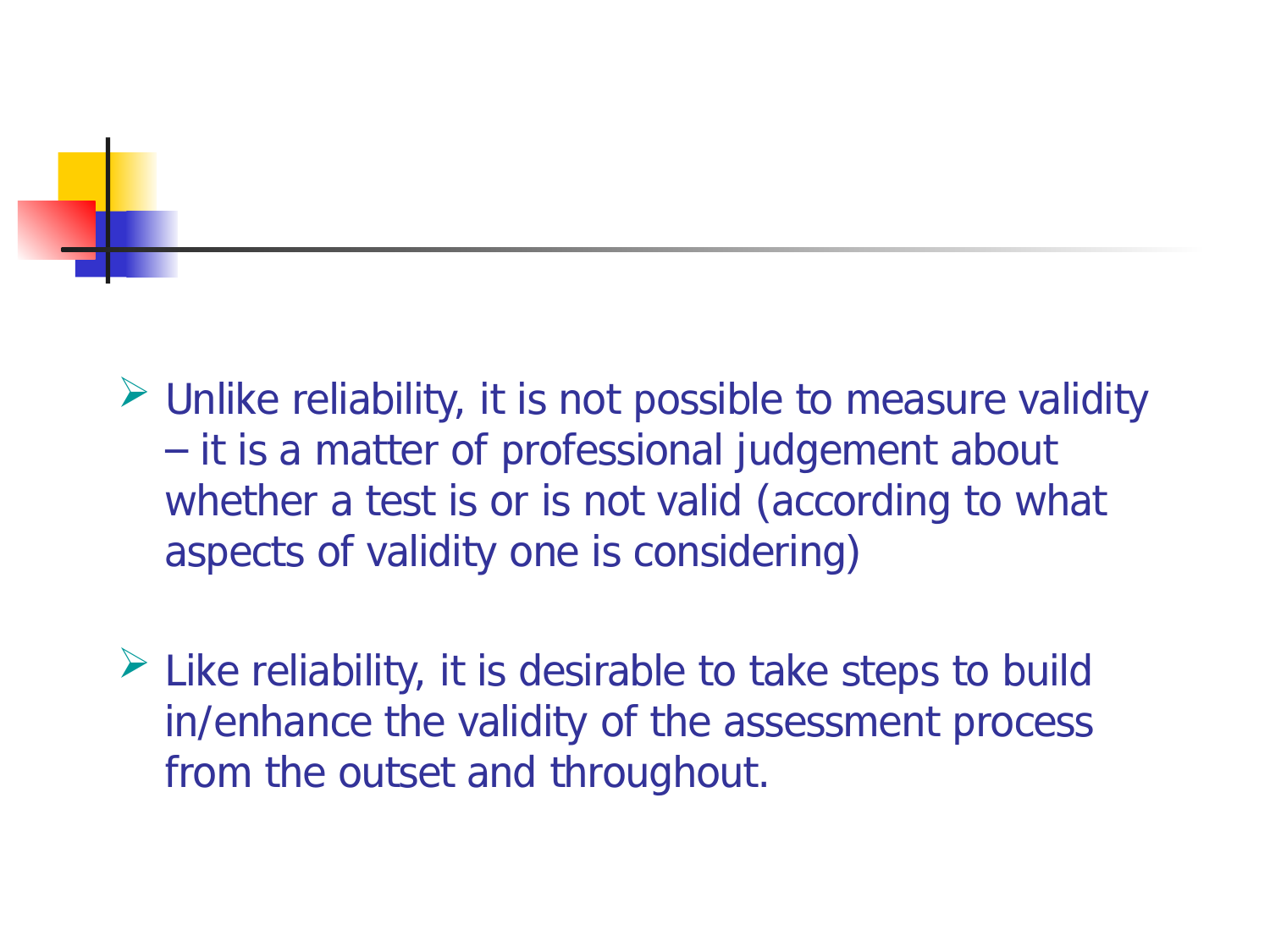

Unlike reliability, it is not possible to measure validity – it is a matter of professional judgement about whether a test is or is not valid (according to what aspects of validity one is considering)

Like reliability, it is desirable to take steps to build in/enhance the validity of the assessment process from the outset and throughout.